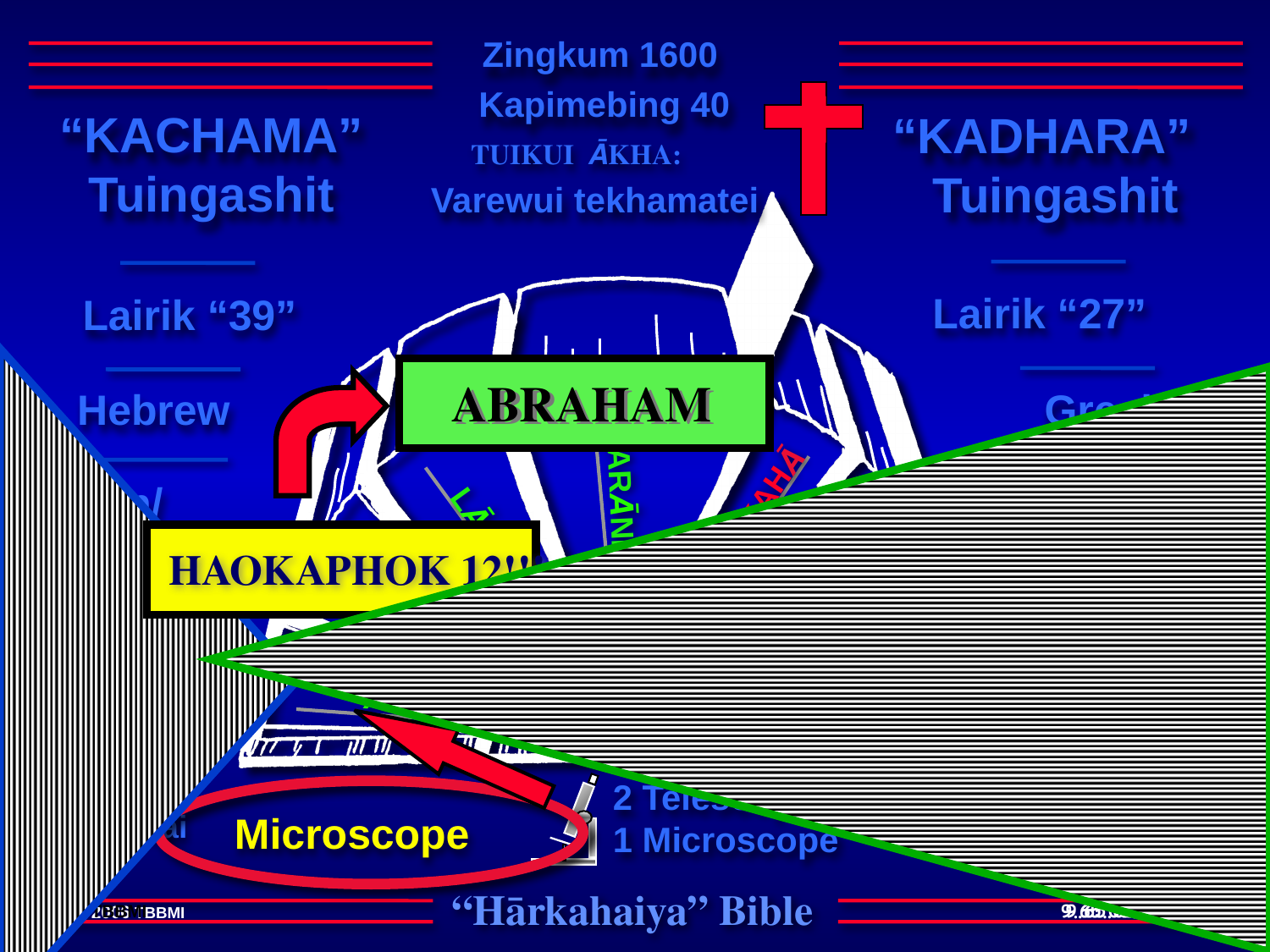

Zingkum 1600

Kapimebing 40

 “KACHAMA”
Tuingashit
“KADHARA”
Tuingashit

TUIKUI  ĀKHA:

Varewui tekhamatei

  Lairik “27”
Lairik “39”

PAOKAHĀ

MARĀNBING

OTSAK
LĀĀSEM

THOTCHĀN
CHITHI

ĀIN
PHONGKHAMI

ABRAHAM

ABRAHAM

Hebrew
Greek

Lukhamashan/
Āin/
Ungkashung
Ngashitkahai

HAOKAPHOK 12!!!

Telescope
Telescope
Kānthui kahai katang makhavai
Rārāda khalei katang makhavai
2 Telescopes
1 Microscope

Microscope
©2006 TBBMI
9.65.06.
36